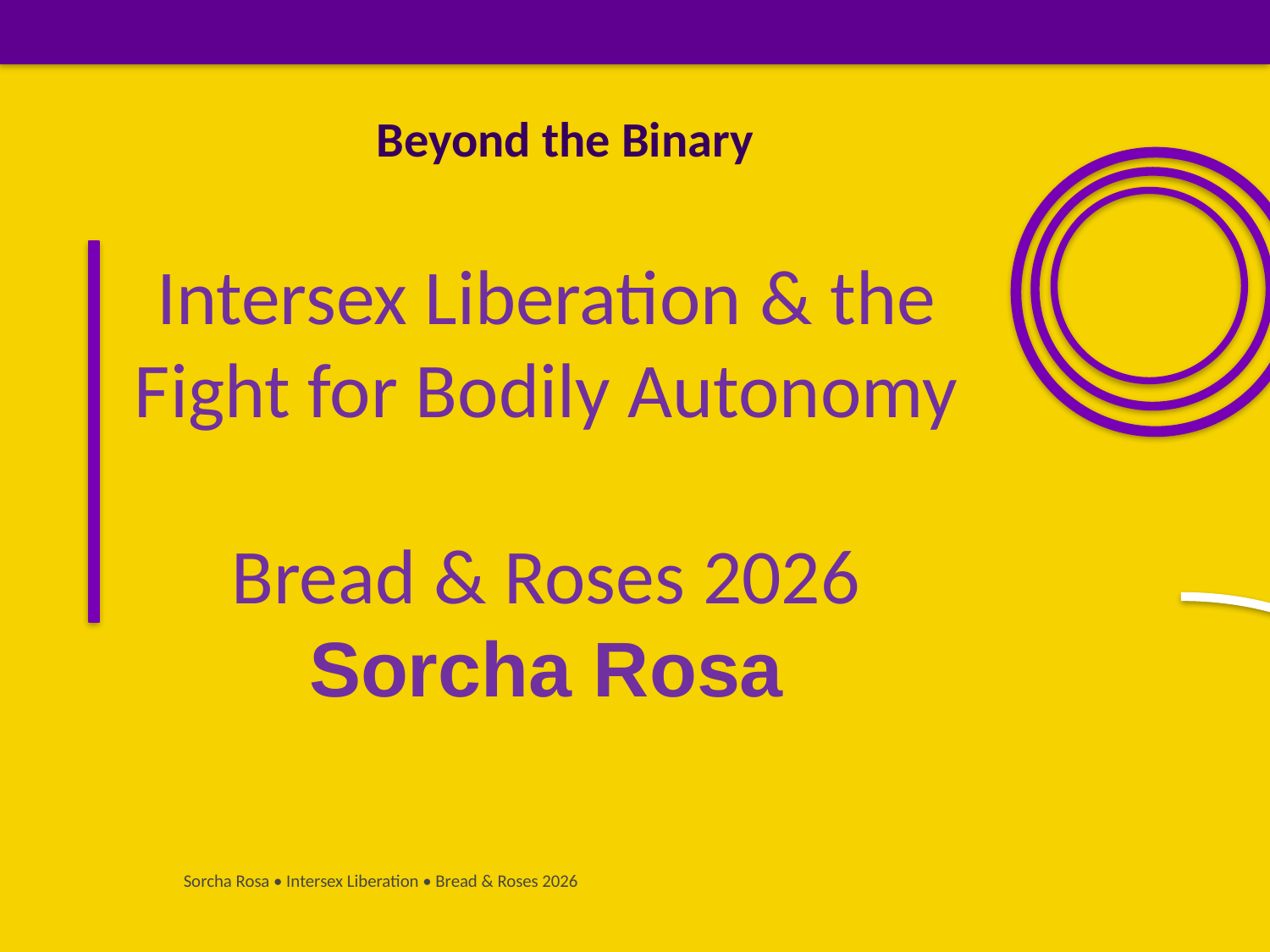

Beyond the Binary

Intersex Liberation & the Fight for Bodily Autonomy

Bread & Roses 2026
Sorcha Rosa

Sorcha Rosa • Intersex Liberation • Bread & Roses 2026